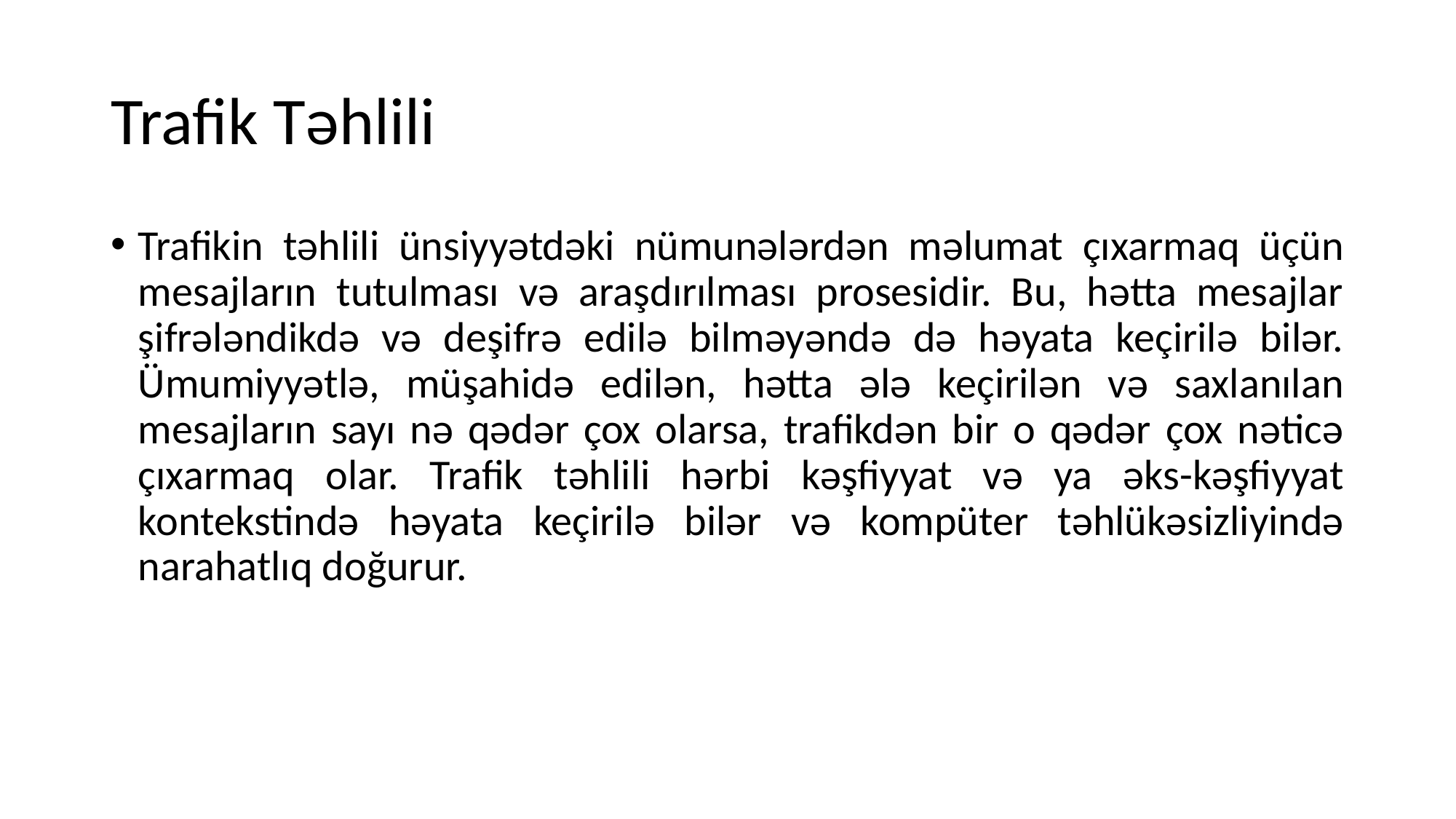

# Trafik Təhlili
Trafikin təhlili ünsiyyətdəki nümunələrdən məlumat çıxarmaq üçün mesajların tutulması və araşdırılması prosesidir. Bu, hətta mesajlar şifrələndikdə və deşifrə edilə bilməyəndə də həyata keçirilə bilər. Ümumiyyətlə, müşahidə edilən, hətta ələ keçirilən və saxlanılan mesajların sayı nə qədər çox olarsa, trafikdən bir o qədər çox nəticə çıxarmaq olar. Trafik təhlili hərbi kəşfiyyat və ya əks-kəşfiyyat kontekstində həyata keçirilə bilər və kompüter təhlükəsizliyində narahatlıq doğurur.